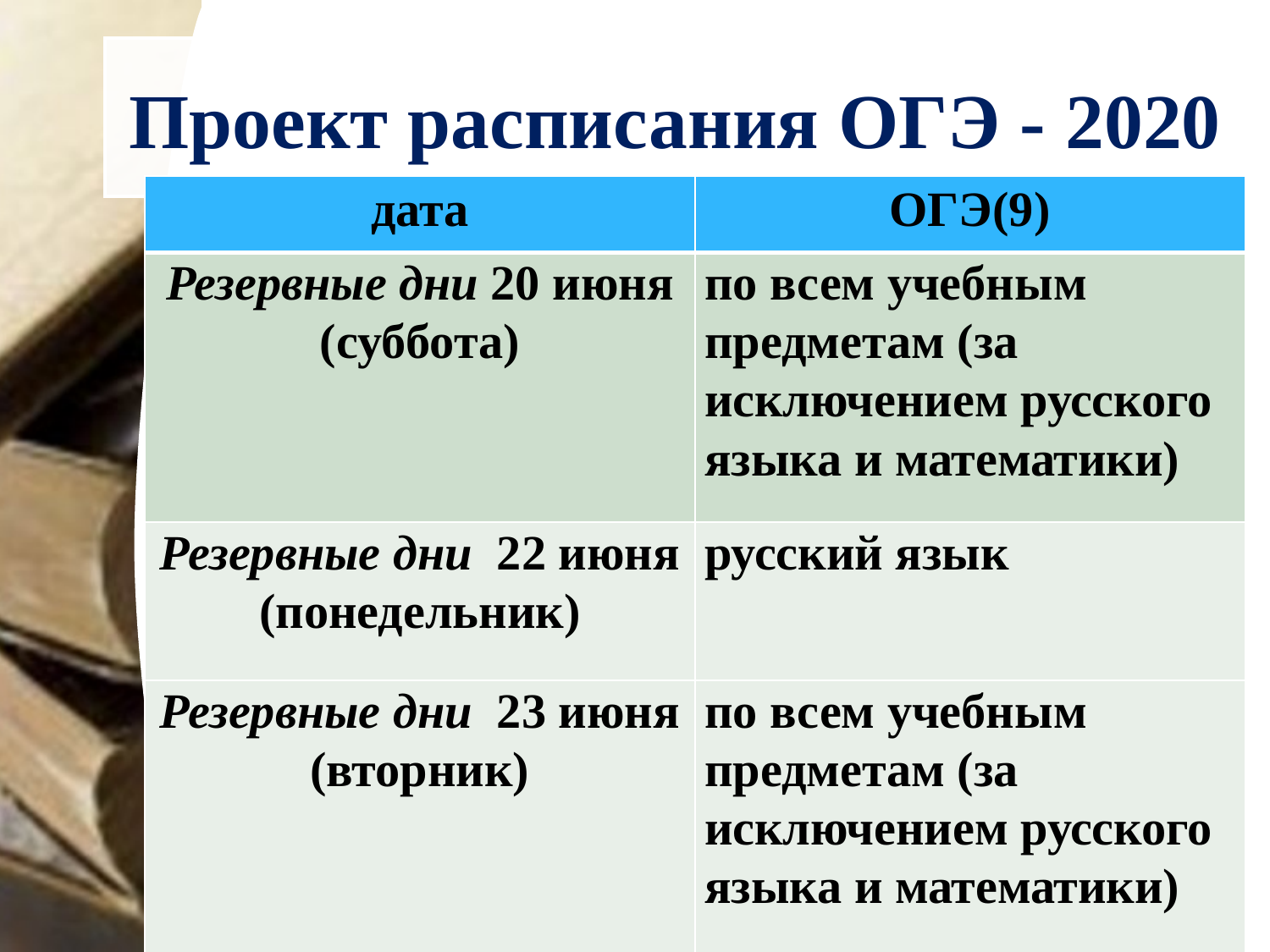

# Проект расписания ОГЭ - 2020
| дата | ОГЭ(9) |
| --- | --- |
| Резервные дни 20 июня (суббота) | по всем учебным предметам (за исключением русского языка и математики) |
| Резервные дни 22 июня (понедельник) | русский язык |
| Резервные дни 23 июня (вторник) | по всем учебным предметам (за исключением русского языка и математики) |